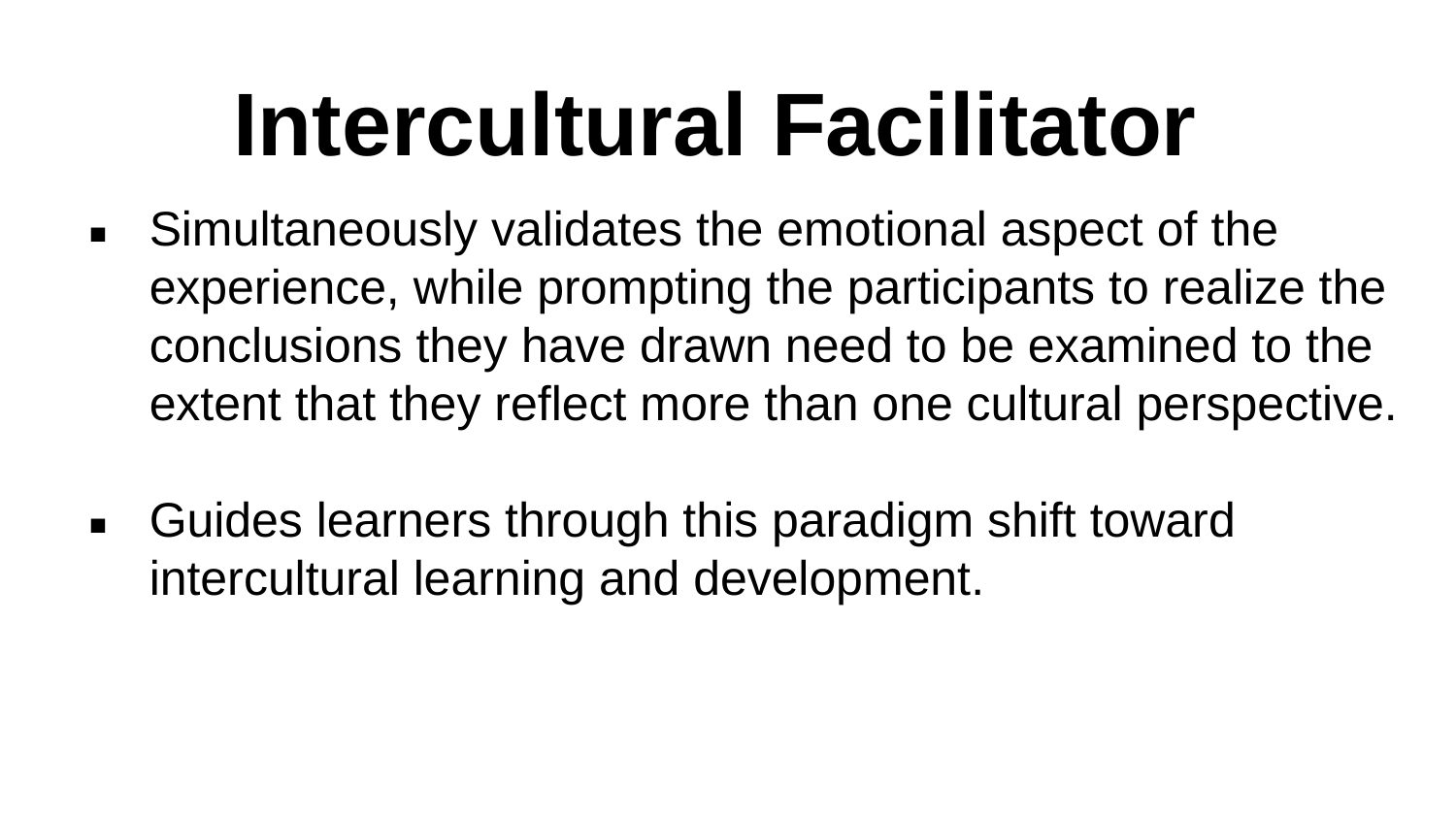

# Intercultural Facilitator
Simultaneously validates the emotional aspect of the experience, while prompting the participants to realize the conclusions they have drawn need to be examined to the extent that they reflect more than one cultural perspective.

Guides learners through this paradigm shift toward intercultural learning and development.